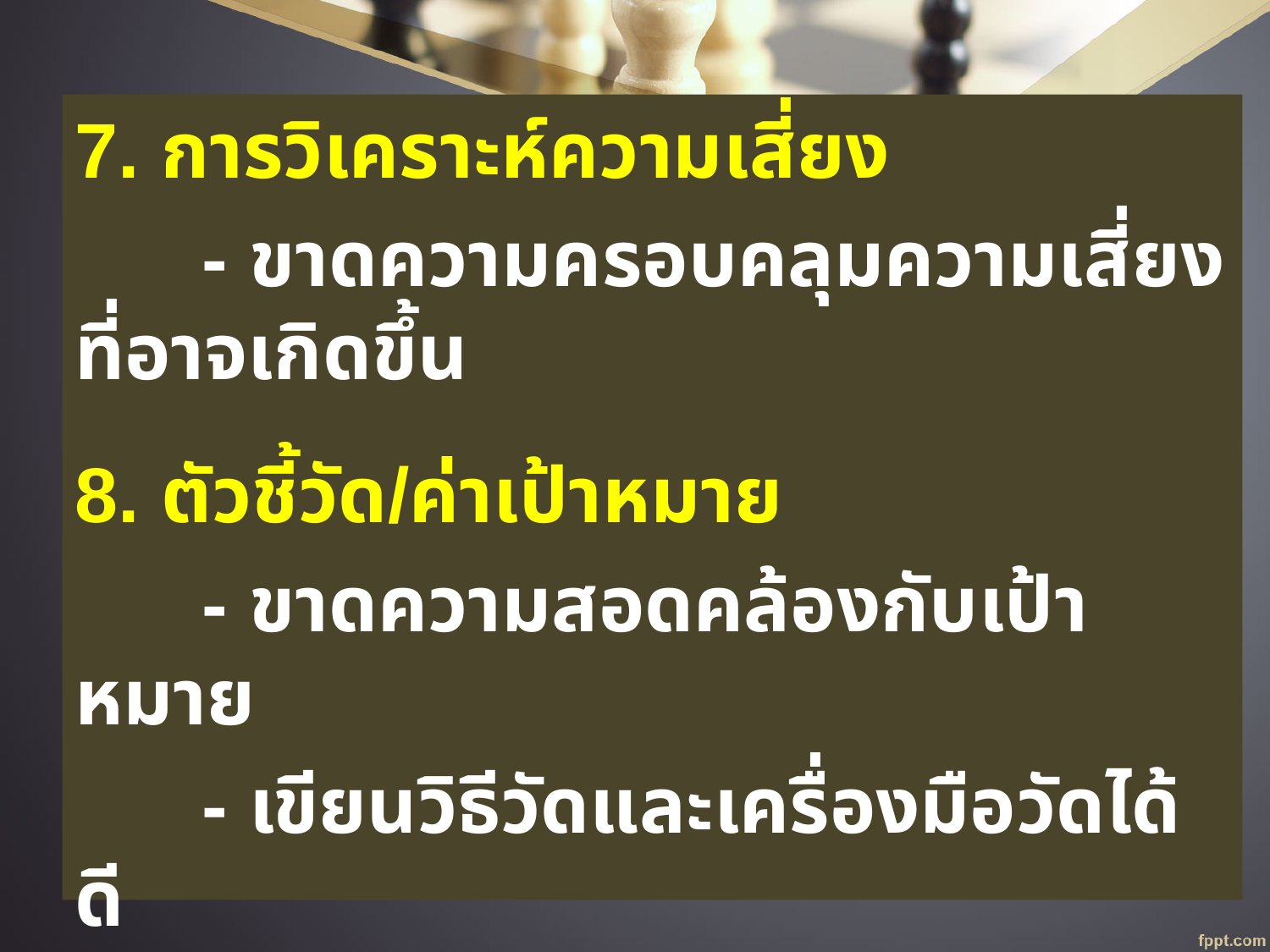

7. การวิเคราะห์ความเสี่ยง
	- ขาดความครอบคลุมความเสี่ยงที่อาจเกิดขึ้น

8. ตัวชี้วัด/ค่าเป้าหมาย
	- ขาดความสอดคล้องกับเป้าหมาย
	- เขียนวิธีวัดและเครื่องมือวัดได้ดี
9. ผลที่คาดว่าจะได้รับ
	-ขาดความสอดคล้องกับวัตถุประสงค์

.